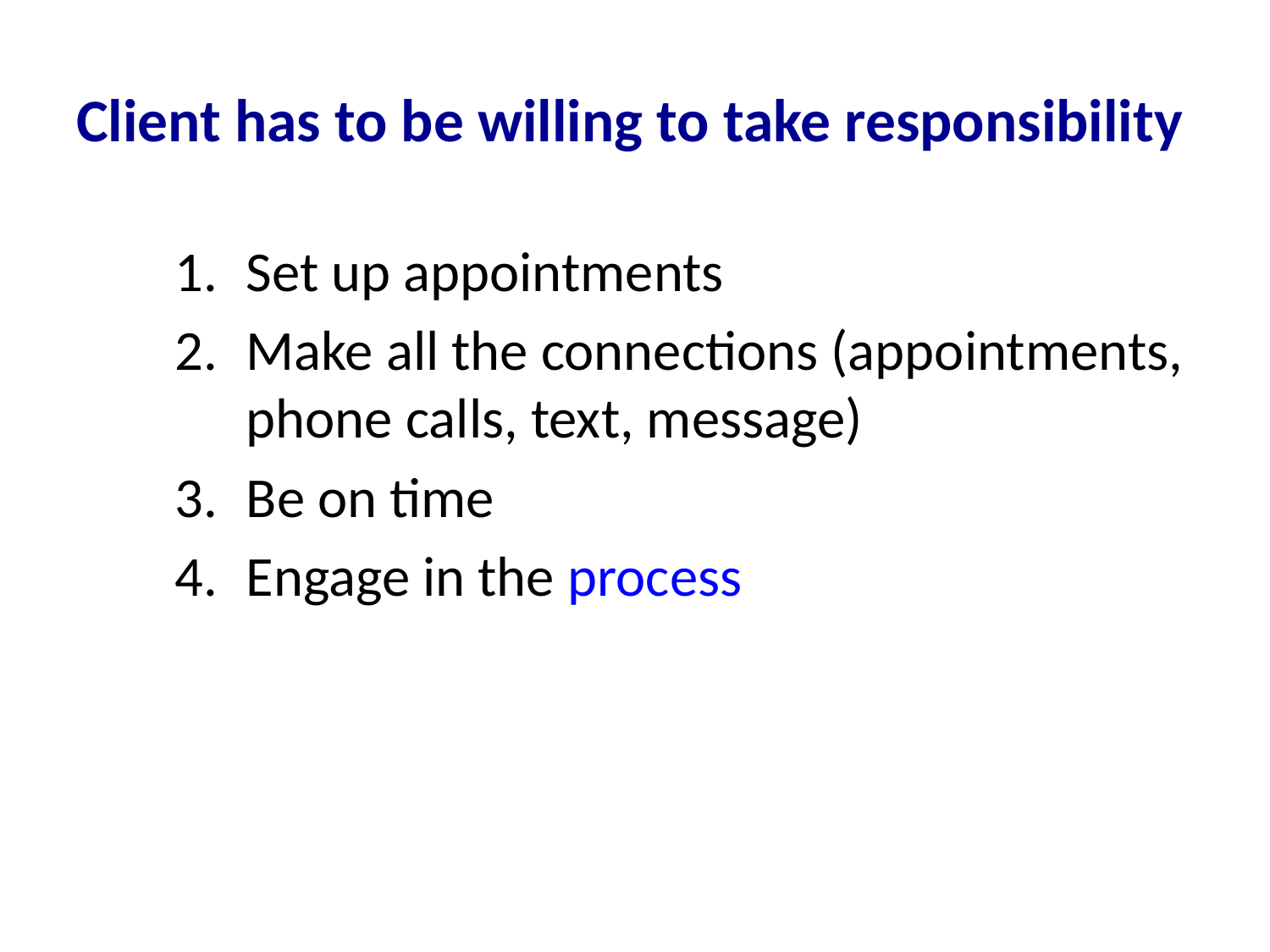

# Client has to be willing to take responsibility
Set up appointments
Make all the connections (appointments, phone calls, text, message)
Be on time
Engage in the process